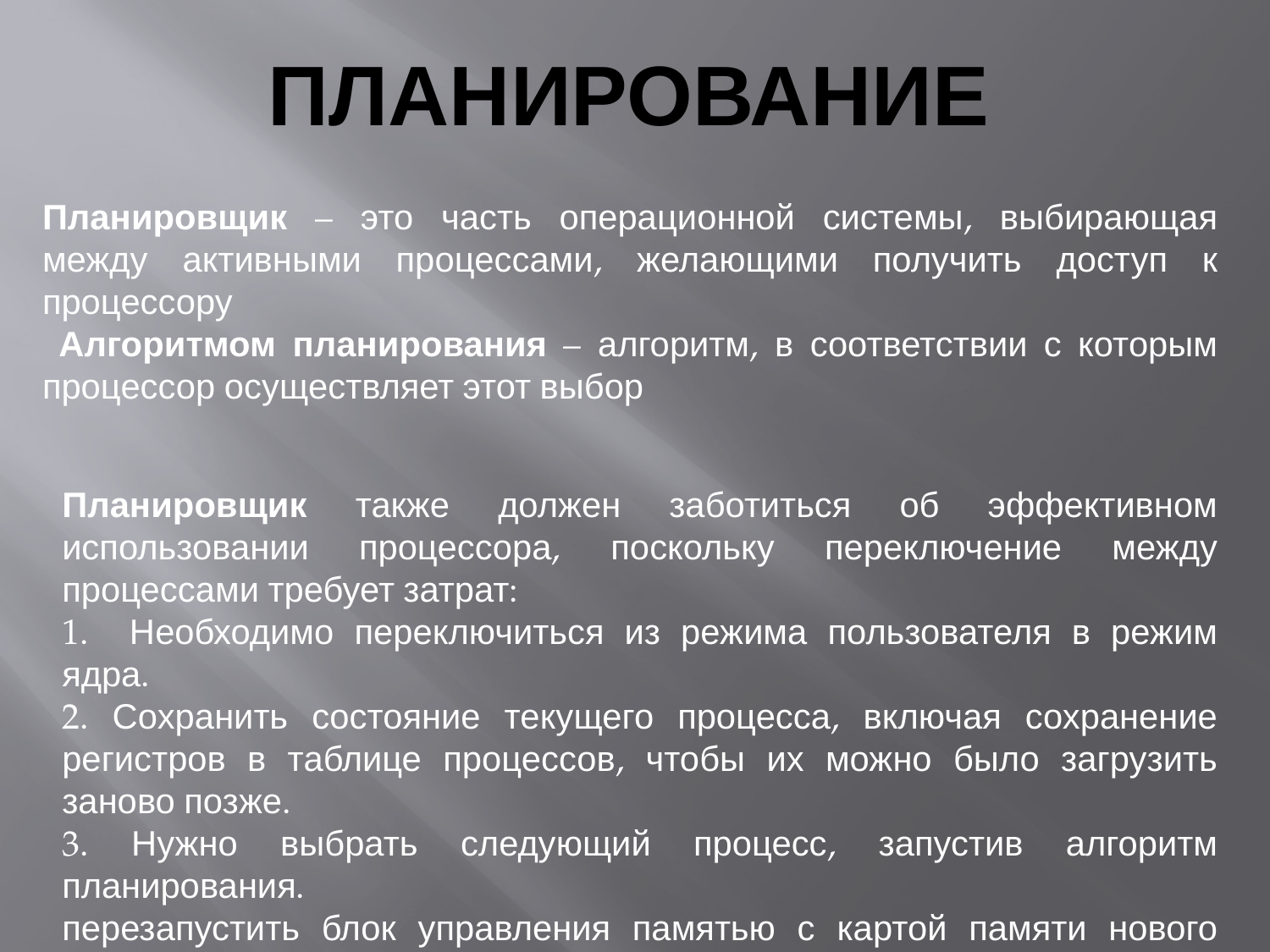

# ПЛАНИРОВАНИЕ
Планировщик – это часть операционной системы, выбирающая между активными процессами, желающими получить доступ к процессору
 Алгоритмом планирования – алгоритм, в соответствии с которым процессор осуществляет этот выбор
Планировщик также должен заботиться об эффективном использовании процессора, поскольку переключение между процессами требует затрат:
1.  Необходимо переключиться из режима пользователя в режим ядра.
2. Сохранить состояние текущего процесса, включая сохранение регистров в таблице процессов, чтобы их можно было загрузить заново позже.
3. Нужно выбрать следующий процесс, запустив алгоритм планирования.
перезапустить блок управления памятью с картой памяти нового процесса.
4.  Запустить новый процесс.